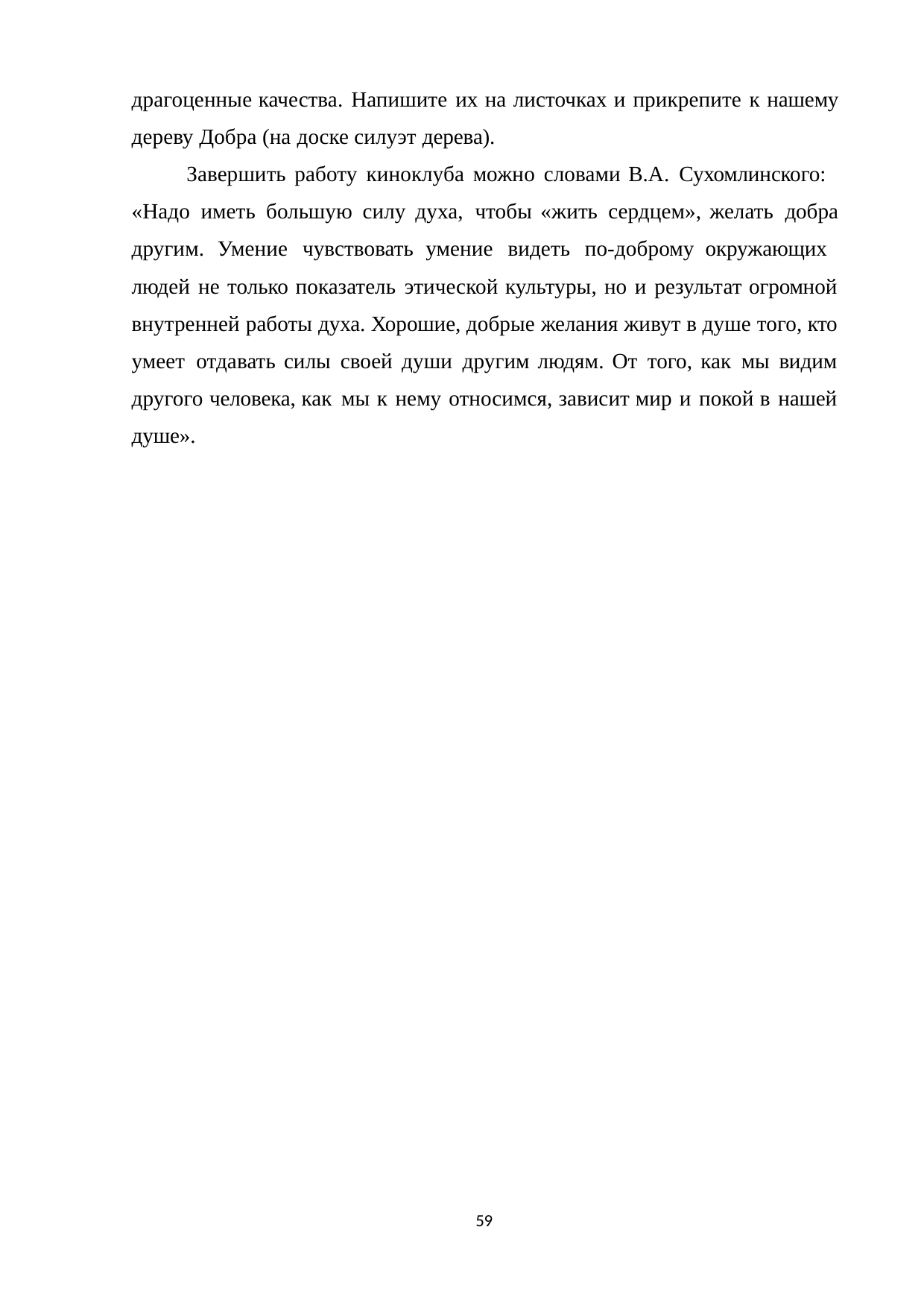

драгоценные качества. Напишите их на листочках и прикрепите к нашему дереву Добра (на доске силуэт дерева).
Завершить работу киноклуба можно словами В.А. Сухомлинского:
«Надо иметь большую силу духа, чтобы «жить сердцем», желать добра другим. Умение  чувствовать умение  видеть  по-доброму окружающих
людей не только показатель этической культуры, но и результат огромной внутренней работы духа. Хорошие, добрые желания живут в душе того, кто умеет отдавать силы своей души другим людям. От того, как мы видим другого человека, как мы к нему относимся, зависит мир и покой в нашей душе».
59